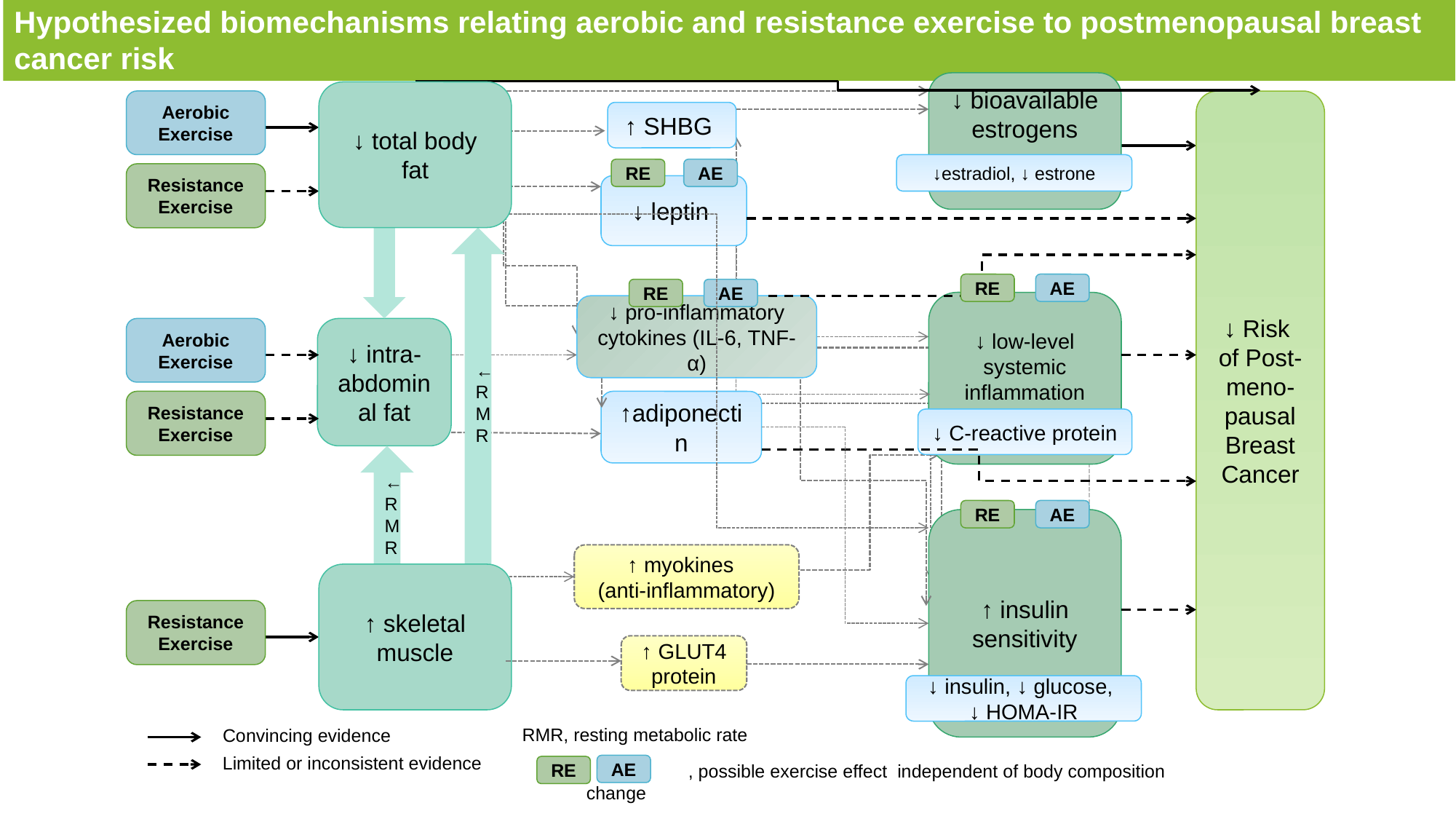

Hypothesized biomechanisms relating aerobic and resistance exercise to postmenopausal breast cancer risk
↓ bioavailable estrogens
↓ total body fat
↓ Risk
of Post-
meno-
pausal Breast Cancer
Aerobic Exercise
↑ SHBG
↓estradiol, ↓ estrone
RE
AE
Resistance Exercise
↓ leptin

←RMR
RE
AE
RE
AE

↓ low-level systemic inflammation
↓ pro-inflammatory cytokines (IL-6, TNF-α)
Aerobic Exercise
↓ intra-abdominal fat
↑adiponectin
Resistance Exercise
↓ C-reactive protein
←RMR
RE
AE
↑ insulin sensitivity
↑ myokines
(anti-inflammatory)
↑ skeletal muscle
Resistance Exercise
↑ GLUT4 protein
↓ insulin, ↓ glucose,
↓ HOMA-IR
RMR, resting metabolic rate
Convincing evidence
Limited or inconsistent evidence
                    , possible exercise effect  independent of body composition change
AE
RE